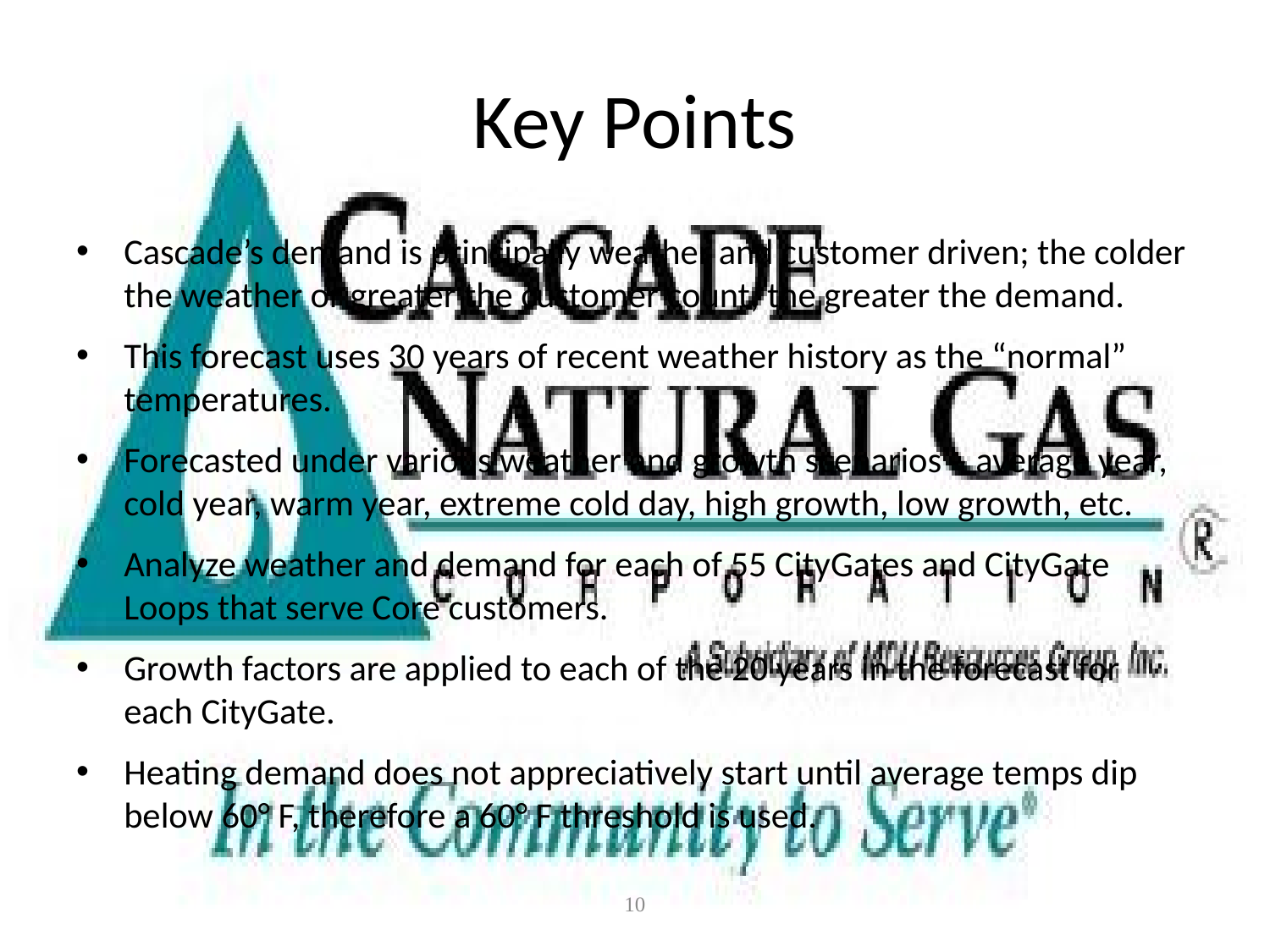

# Key Points
Cascade’s demand is principally weather and customer driven; the colder the weather or greater the customer count, the greater the demand.
This forecast uses 30 years of recent weather history as the “normal” temperatures.
Forecasted under various weather and growth scenarios – average year, cold year, warm year, extreme cold day, high growth, low growth, etc.
Analyze weather and demand for each of 55 CityGates and CityGate Loops that serve Core customers.
Growth factors are applied to each of the 20 years in the forecast for each CityGate.
Heating demand does not appreciatively start until average temps dip below 60° F, therefore a 60° F threshold is used.

10